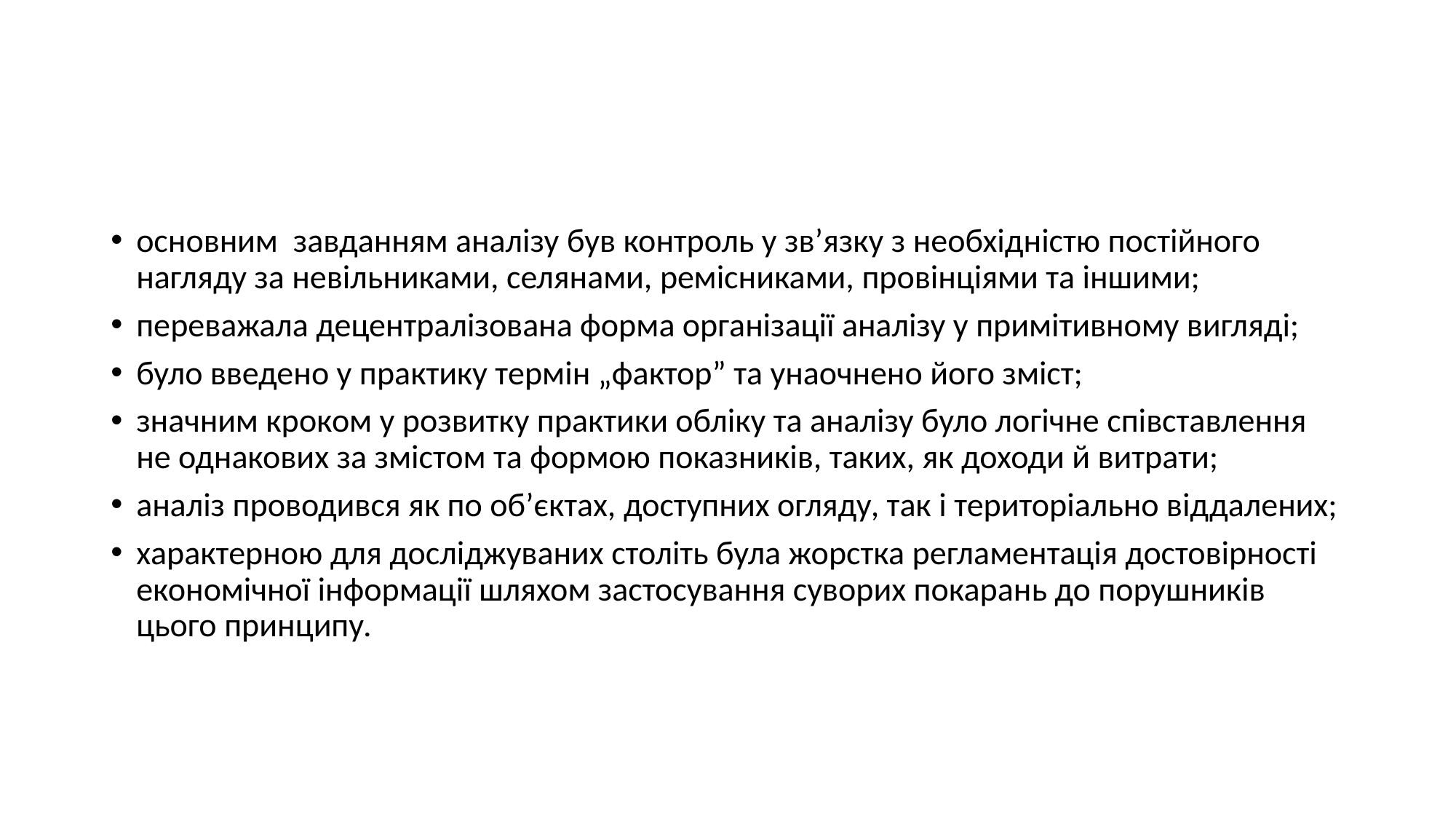

#
основним  завданням аналізу був контроль у зв’язку з необхідністю постійного нагляду за невільниками, селянами, ремісниками, провінціями та іншими;
переважала децентралізована форма організації аналізу у примітивному вигляді;
було введено у практику термін „фактор” та унаочнено його зміст;
значним кроком у розвитку практики обліку та аналізу було логічне співставлення не однакових за змістом та формою показників, таких, як доходи й витрати;
аналіз проводився як по об’єктах, доступних огляду, так і територіально віддалених;
характерною для досліджуваних століть була жорстка регламентація достовірності економічної інформації шляхом застосування суворих покарань до порушників цього принципу.